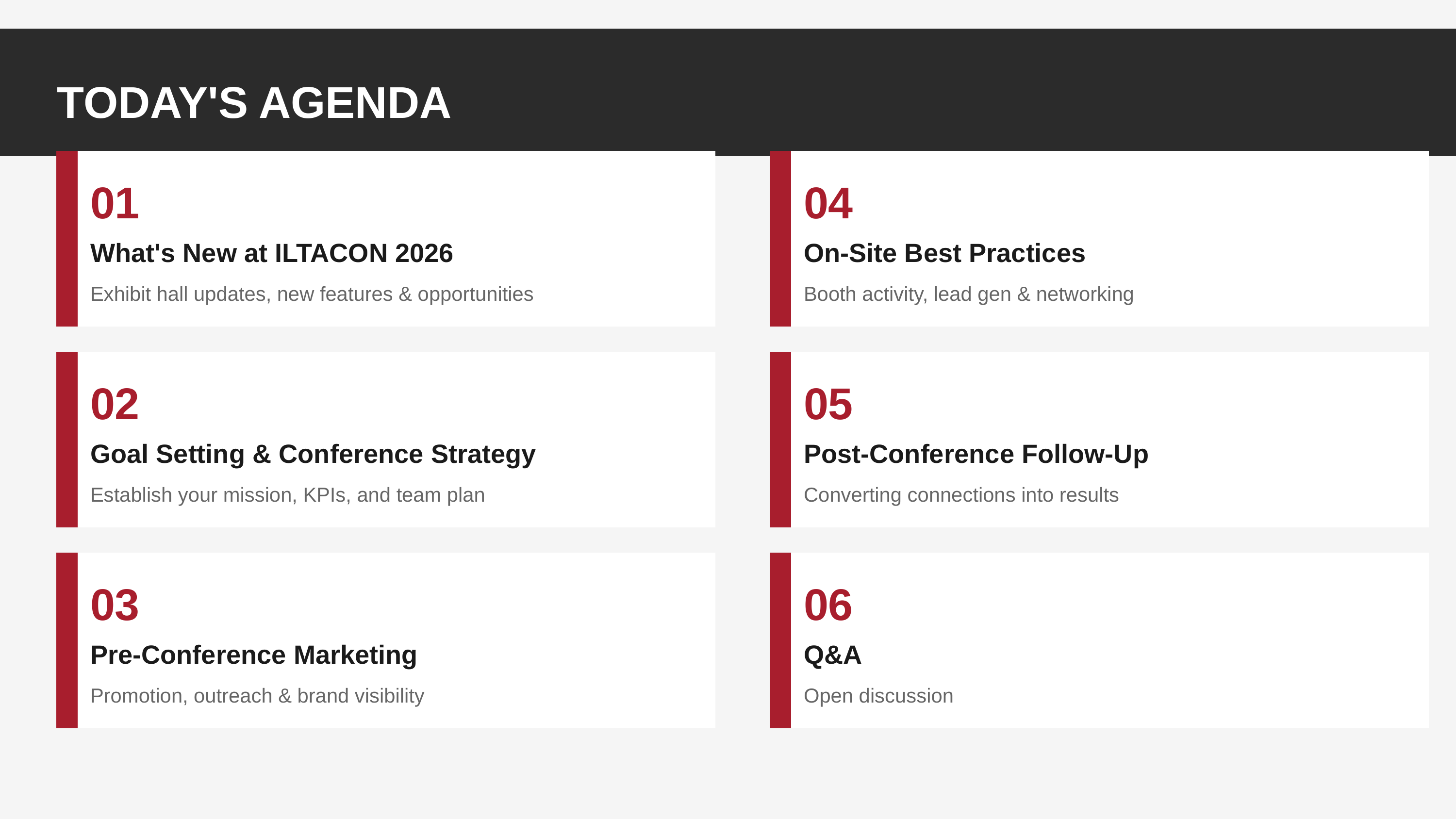

TODAY'S AGENDA

01

04

What's New at ILTACON 2026

On-Site Best Practices

Exhibit hall updates, new features & opportunities

Booth activity, lead gen & networking

02

05

Goal Setting & Conference Strategy

Post-Conference Follow-Up

Establish your mission, KPIs, and team plan

Converting connections into results

03

06

Pre-Conference Marketing

Q&A

Promotion, outreach & brand visibility

Open discussion